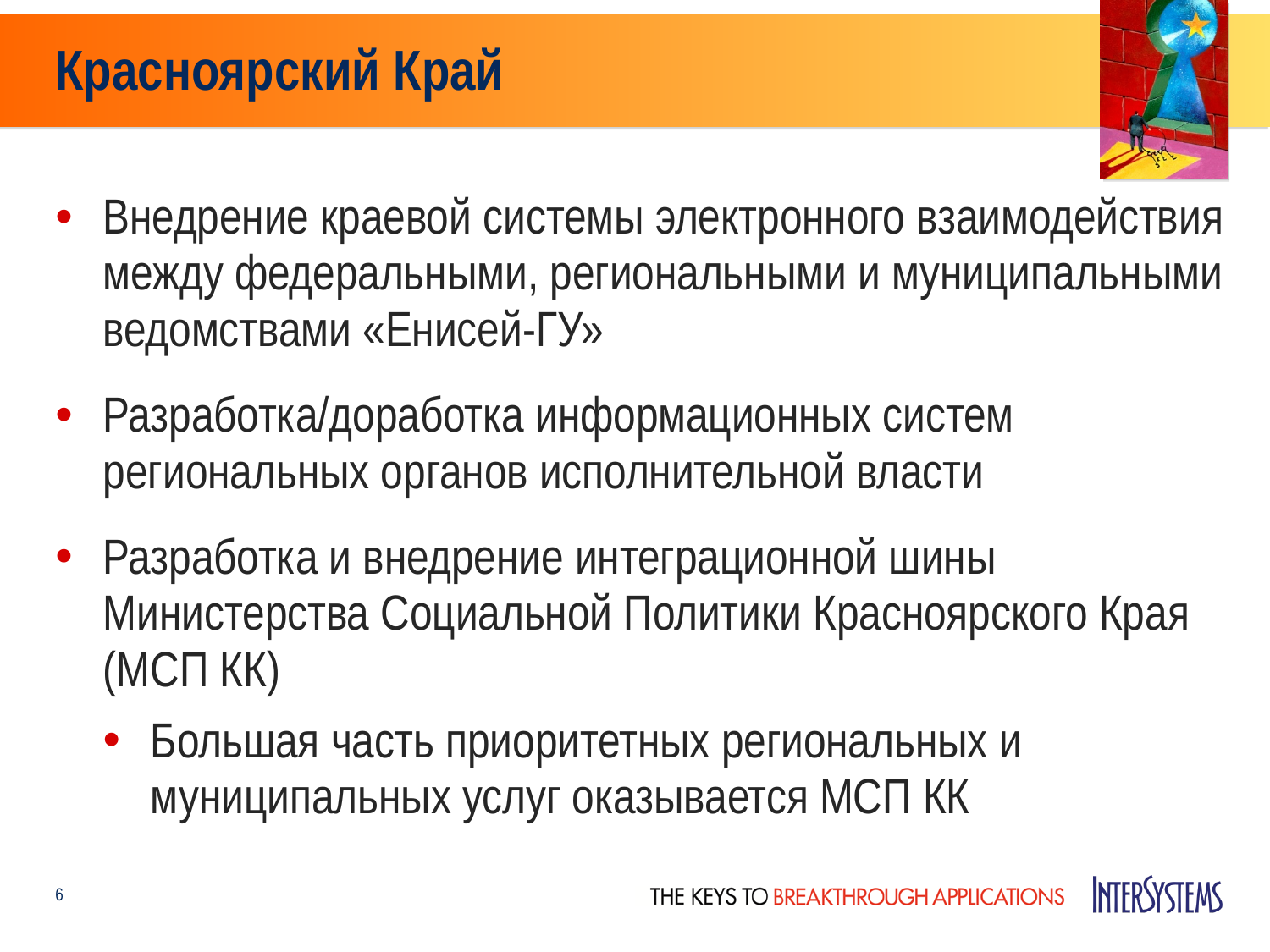

# Красноярский Край
Внедрение краевой системы электронного взаимодействия между федеральными, региональными и муниципальными ведомствами «Енисей-ГУ»
Разработка/доработка информационных систем региональных органов исполнительной власти
Разработка и внедрение интеграционной шины Министерства Социальной Политики Красноярского Края (МСП КК)
Большая часть приоритетных региональных и муниципальных услуг оказывается МСП КК

6